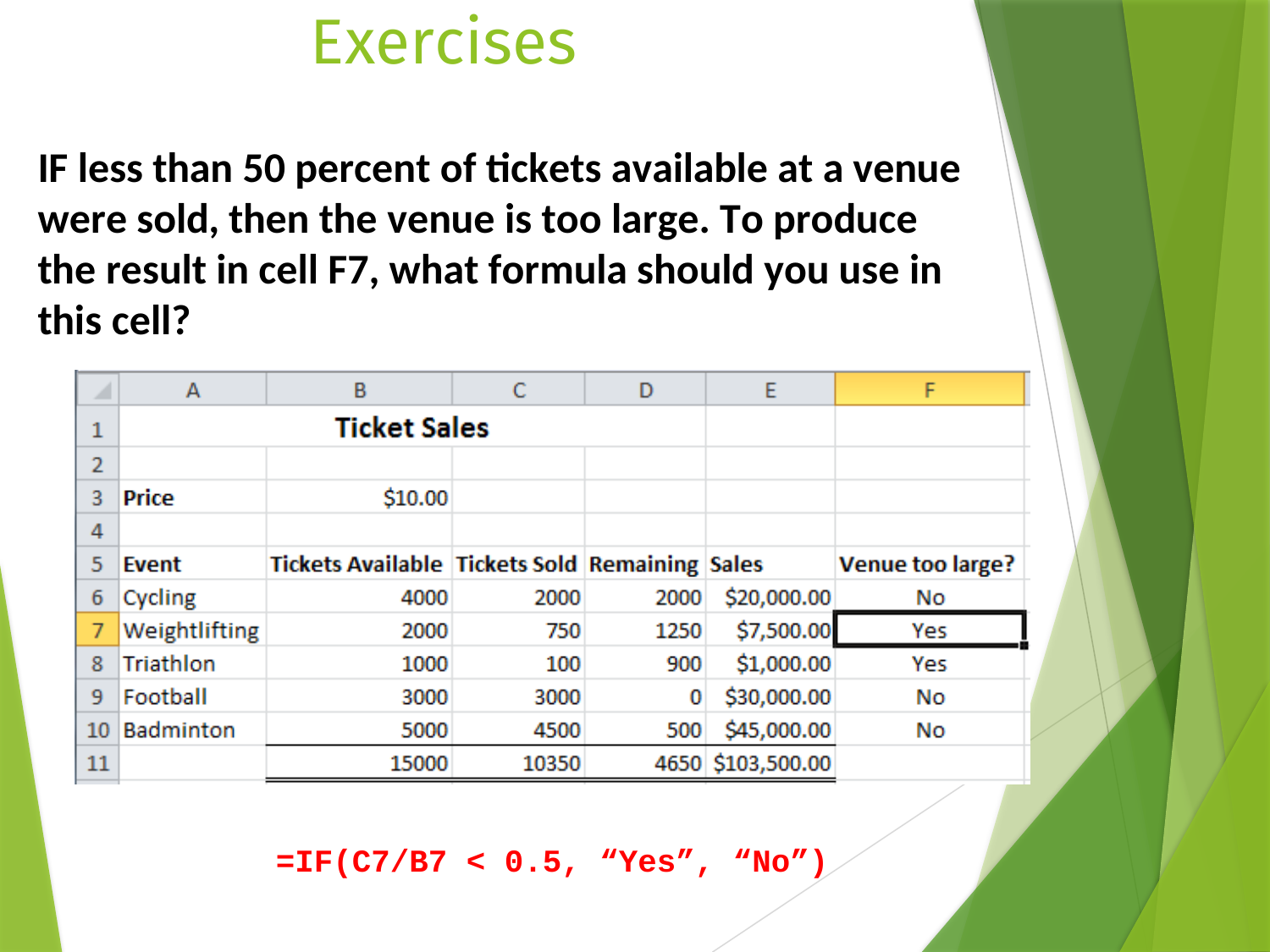

# Exercises
IF less than 50 percent of tickets available at a venue were sold, then the venue is too large. To produce the result in cell F7, what formula should you use in this cell?

=IF(C7/B7 < 0.5, “Yes”, “No”)